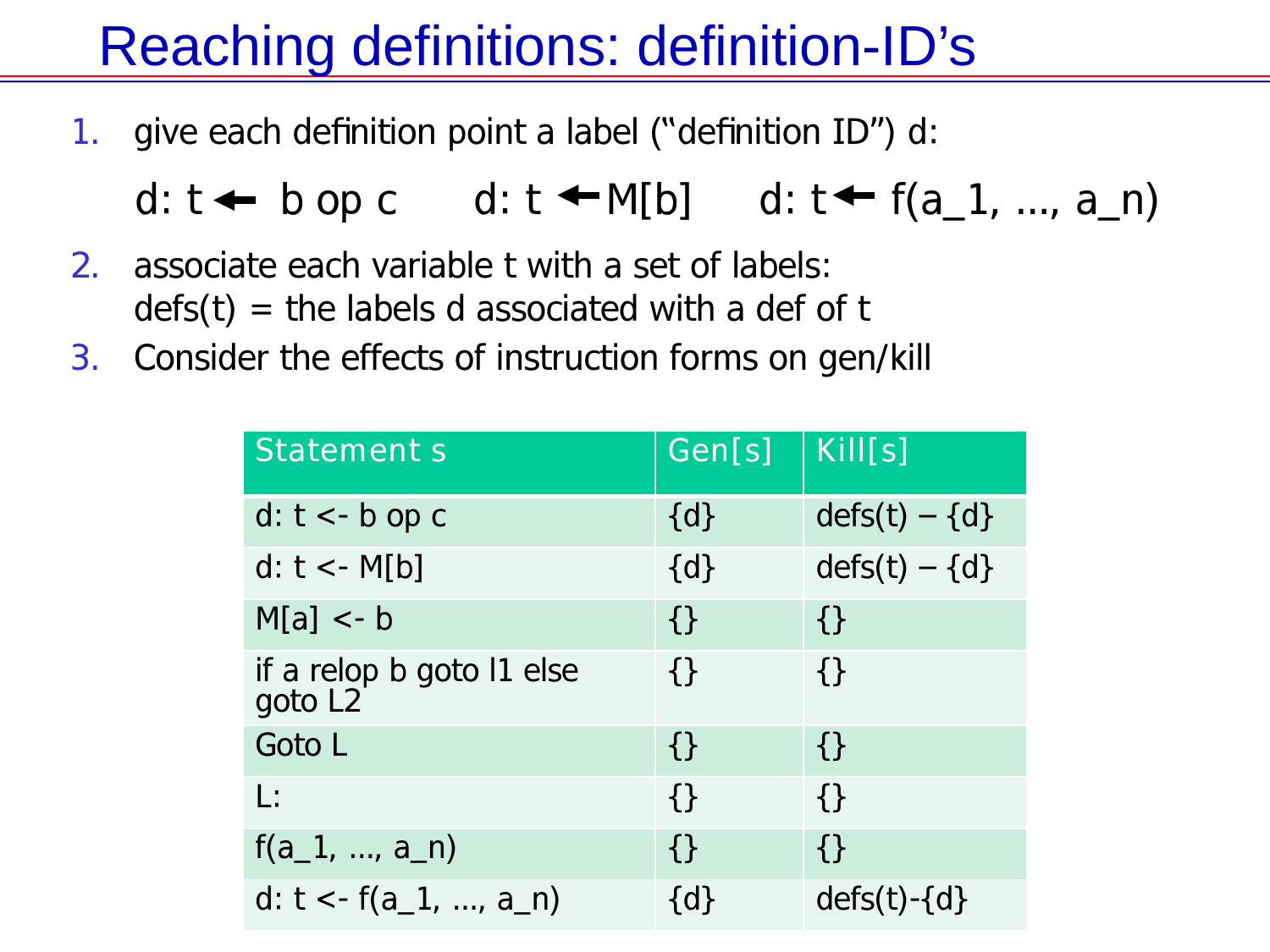

# Reaching definitions: definition-ID’s
give each definition point a label (“definition ID”) d:
associate each variable t with a set of labels:
defs(t) = the labels d associated with a def of t
Consider the effects of instruction forms on gen/kill
d: t      b op c      d: t     M[b]     d: t     f(a_1, …, a_n)
| Statement s | Gen[s] | Kill[s] |
| --- | --- | --- |
| d: t <- b op c | {d} | defs(t) – {d} |
| d: t <- M[b] | {d} | defs(t) – {d} |
| M[a] <- b | {} | {} |
| if a relop b goto l1 else goto L2 | {} | {} |
| Goto L | {} | {} |
| L: | {} | {} |
| f(a\_1, …, a\_n) | {} | {} |
| d: t <- f(a\_1, …, a\_n) | {d} | defs(t)-{d} |